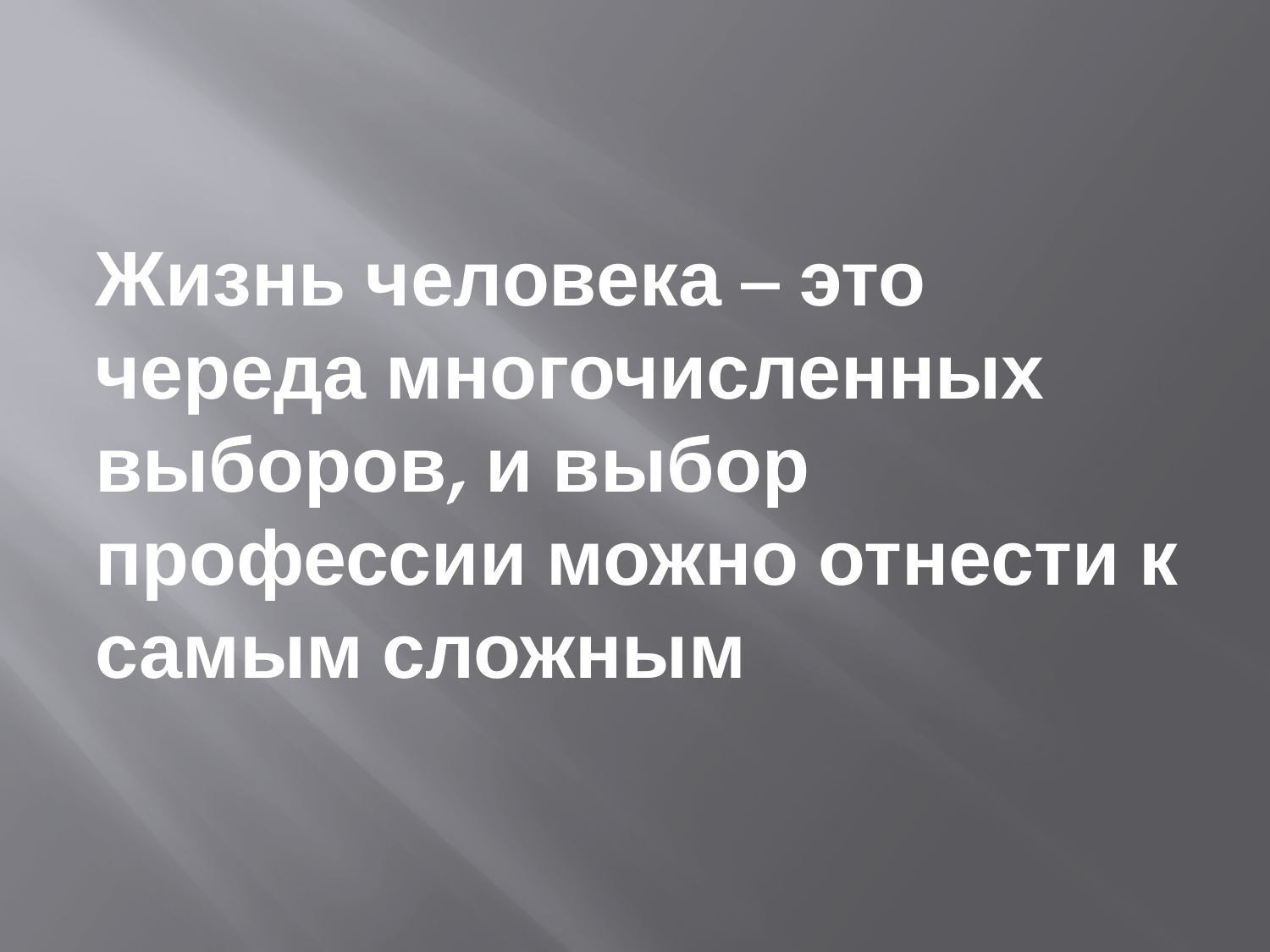

#
Жизнь человека – это череда многочисленных выборов, и выбор профессии можно отнести к самым сложным